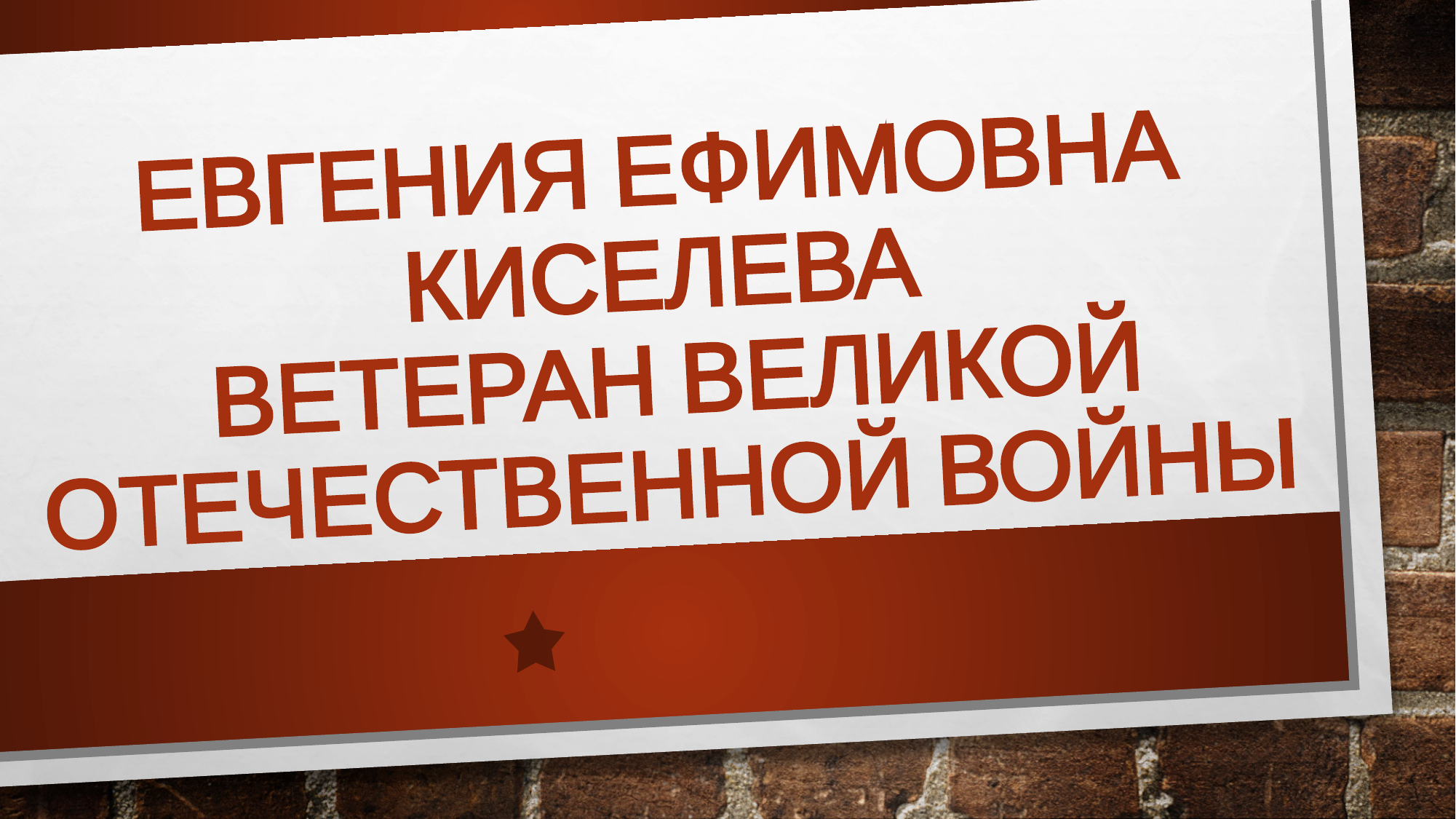

# Евгения Ефимовна Киселева ветеран Великой Отечественной войны